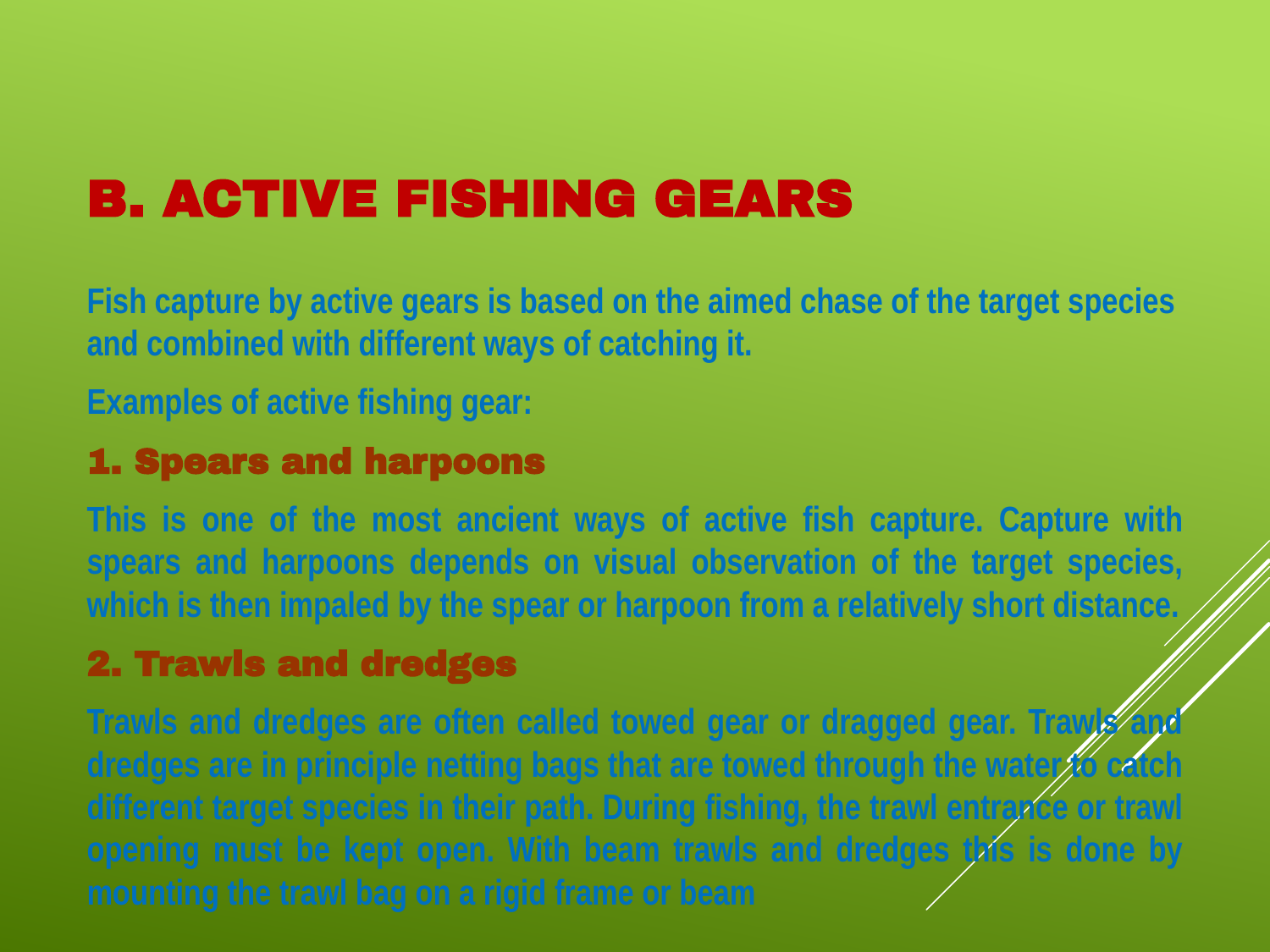

B. ACTIVE FISHING GEARS
Fish capture by active gears is based on the aimed chase of the target species and combined with different ways of catching it.
Examples of active fishing gear:
1. Spears and harpoons
This is one of the most ancient ways of active fish capture. Capture with spears and harpoons depends on visual observation of the target species, which is then impaled by the spear or harpoon from a relatively short distance.
2. Trawls and dredges
Trawls and dredges are often called towed gear or dragged gear. Trawls and dredges are in principle netting bags that are towed through the water to catch different target species in their path. During fishing, the trawl entrance or trawl opening must be kept open. With beam trawls and dredges this is done by mounting the trawl bag on a rigid frame or beam